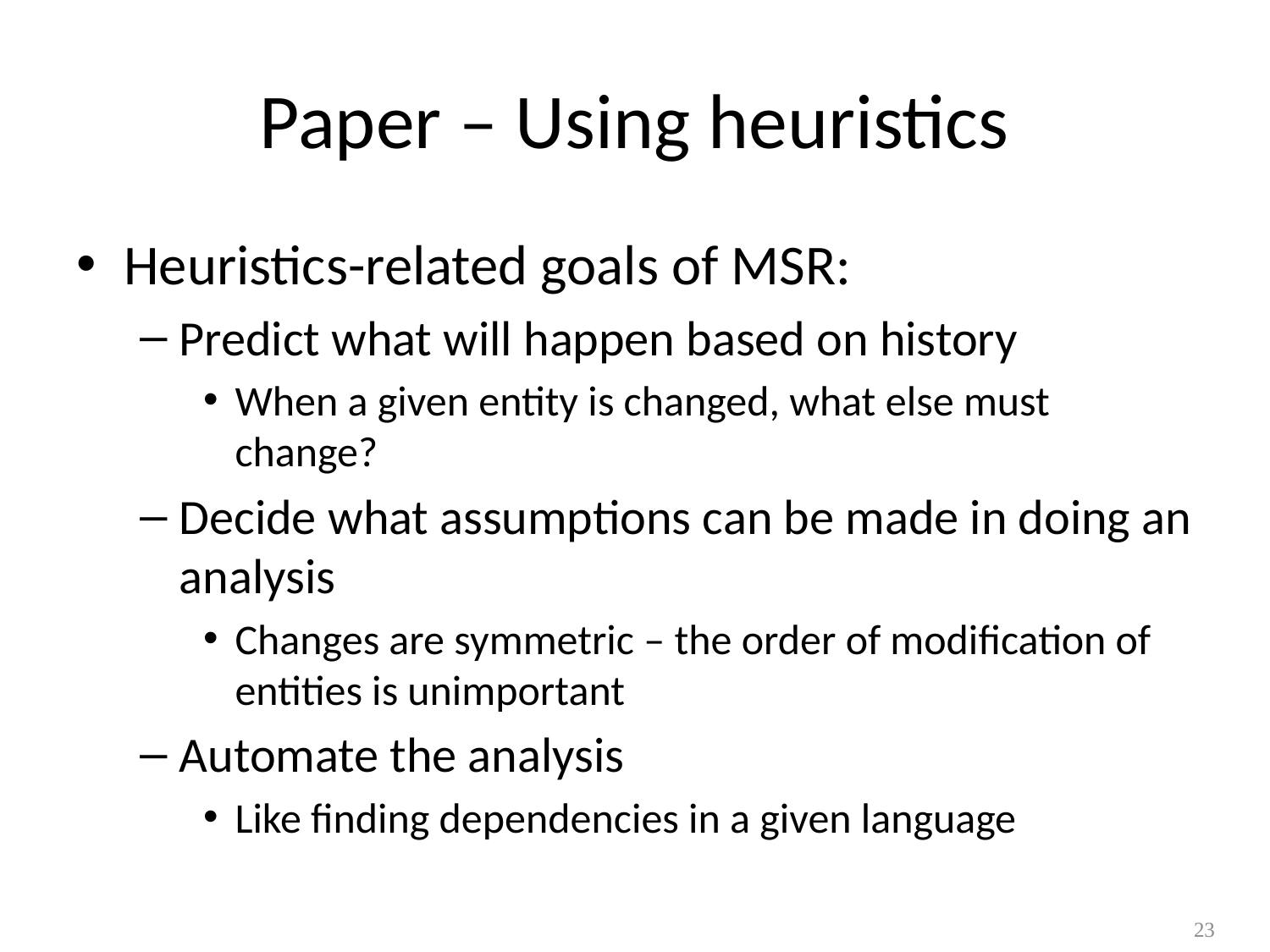

# Paper – Using heuristics
Heuristics-related goals of MSR:
Predict what will happen based on history
When a given entity is changed, what else must change?
Decide what assumptions can be made in doing an analysis
Changes are symmetric – the order of modification of entities is unimportant
Automate the analysis
Like finding dependencies in a given language